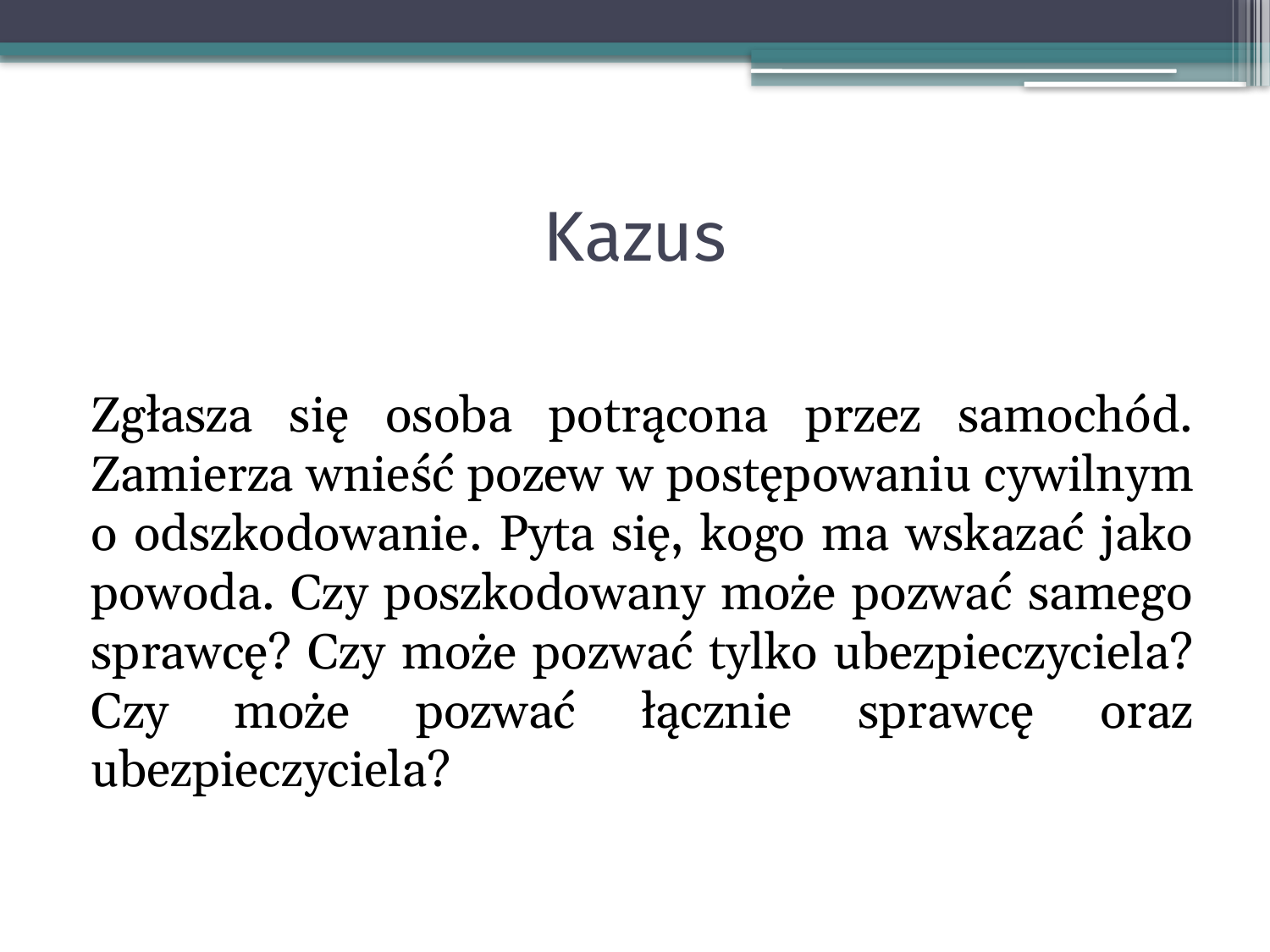

# Kazus

Zgłasza się osoba potrącona przez samochód. Zamierza wnieść pozew w postępowaniu cywilnym o odszkodowanie. Pyta się, kogo ma wskazać jako powoda. Czy poszkodowany może pozwać samego sprawcę? Czy może pozwać tylko ubezpieczyciela? Czy może pozwać łącznie sprawcę oraz ubezpieczyciela?